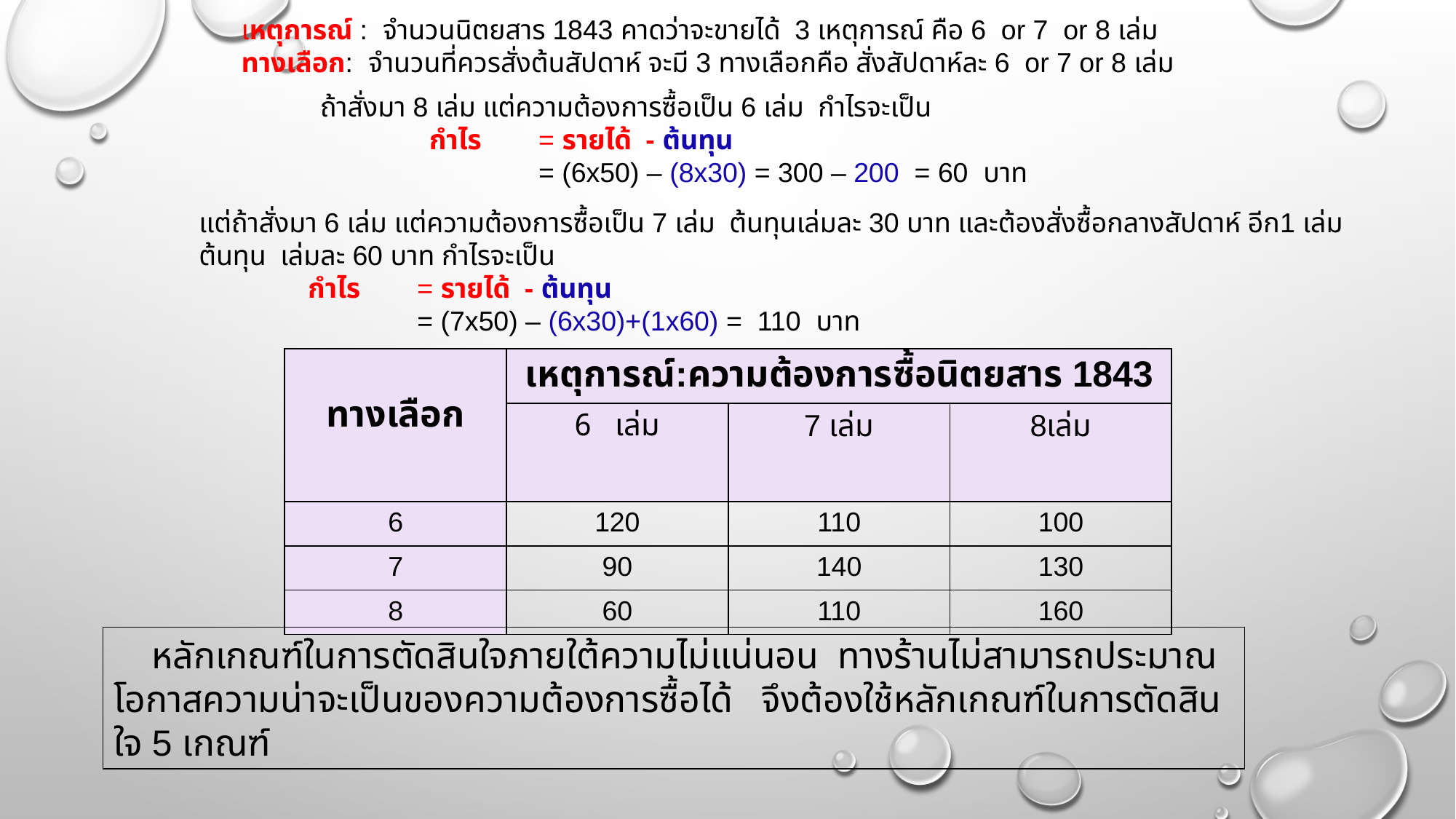

เหตุการณ์ :  จำนวนนิตยสาร 1843 คาดว่าจะขายได้  3 เหตุการณ์ คือ 6  or 7  or 8 เล่ม
ทางเลือก:  จำนวนที่ควรสั่งต้นสัปดาห์ จะมี 3 ทางเลือกคือ สั่งสัปดาห์ละ 6  or 7 or 8 เล่ม
ถ้าสั่งมา 8 เล่ม แต่ความต้องการซื้อเป็น 6 เล่ม  กำไรจะเป็น
	กำไร	= รายได้  - ต้นทุน
		= (6x50) – (8x30) = 300 – 200  = 60  บาท
แต่ถ้าสั่งมา 6 เล่ม แต่ความต้องการซื้อเป็น 7 เล่ม  ต้นทุนเล่มละ 30 บาท และต้องสั่งซื้อกลางสัปดาห์ อีก1 เล่ม
ต้นทุน  เล่มละ 60 บาท กำไรจะเป็น
	กำไร	= รายได้  - ต้นทุน
		= (7x50) – (6x30)+(1x60) =  110  บาท
| ทางเลือก | เหตุการณ์:ความต้องการซื้อนิตยสาร 1843 |  |  |
| --- | --- | --- | --- |
|  | เล่ม | 7 เล่ม | 8เล่ม |
| 6 | 120 | 110 | 100 |
| 7 | 90 | 140 | 130 |
| 8 | 60 | 110 | 160 |
    หลักเกณฑ์ในการตัดสินใจภายใต้ความไม่แน่นอน  ทางร้านไม่สามารถประมาณโอกาสความน่าจะเป็นของความต้องการซื้อได้   จึงต้องใช้หลักเกณฑ์ในการตัดสินใจ 5 เกณฑ์